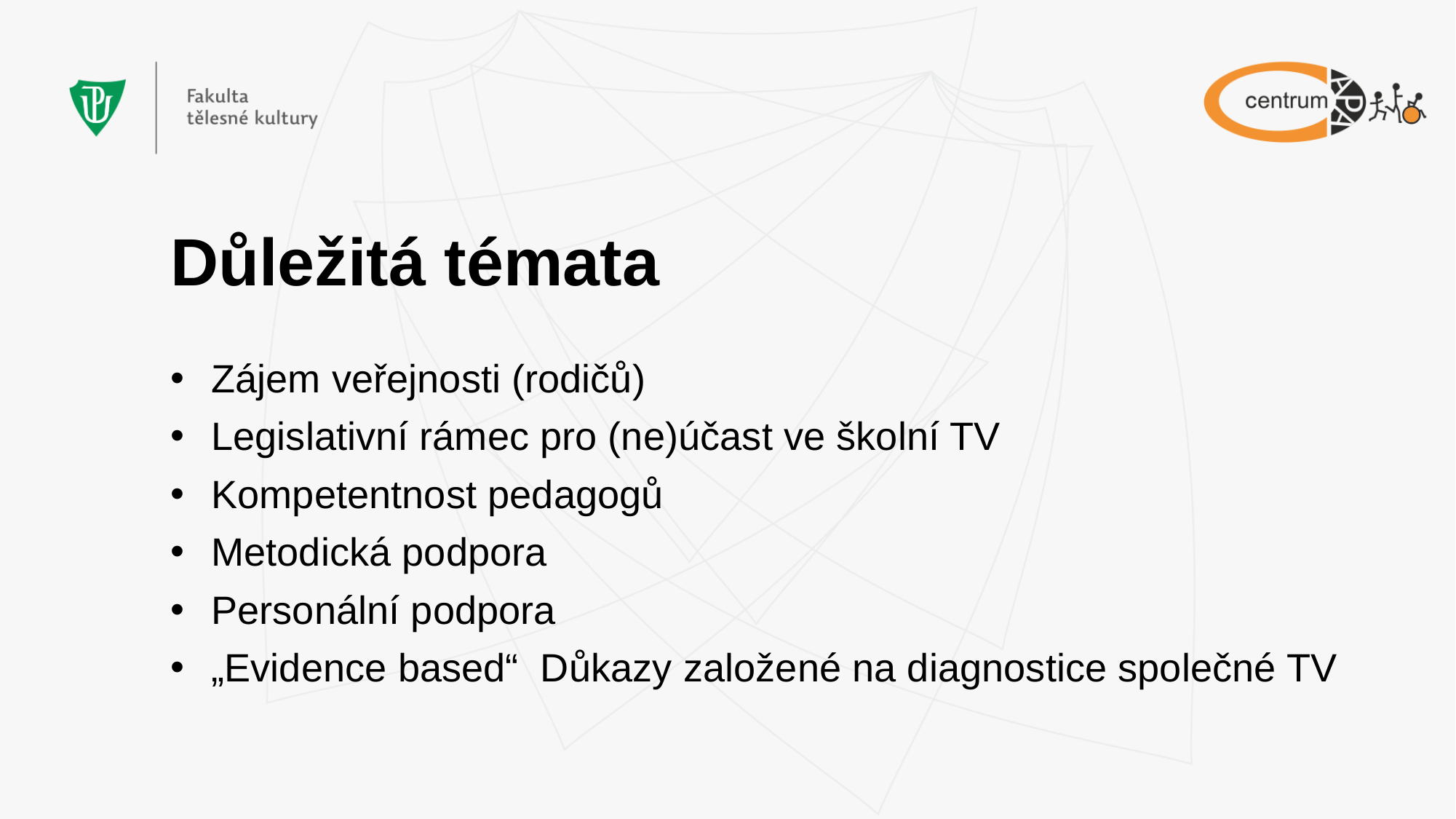

Důležitá témata
Zájem veřejnosti (rodičů)
Legislativní rámec pro (ne)účast ve školní TV
Kompetentnost pedagogů
Metodická podpora
Personální podpora
„Evidence based“  Důkazy založené na diagnostice společné TV